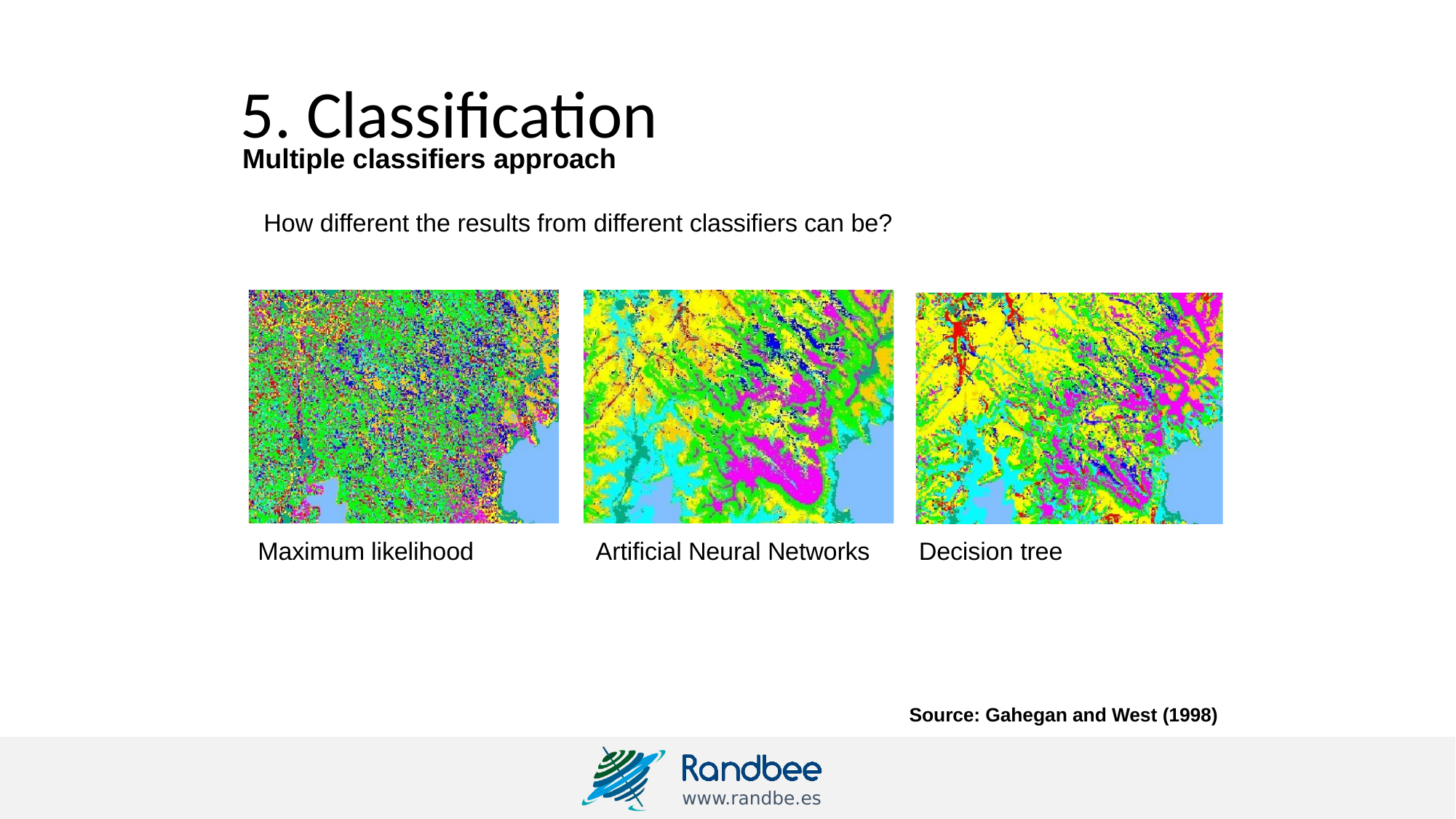

# 5. Classification
Multiple classifiers approach

How different the results from different classifiers can be?

Maximum likelihood
Artificial Neural Networks
Decision tree
Source: Gahegan and West (1998)